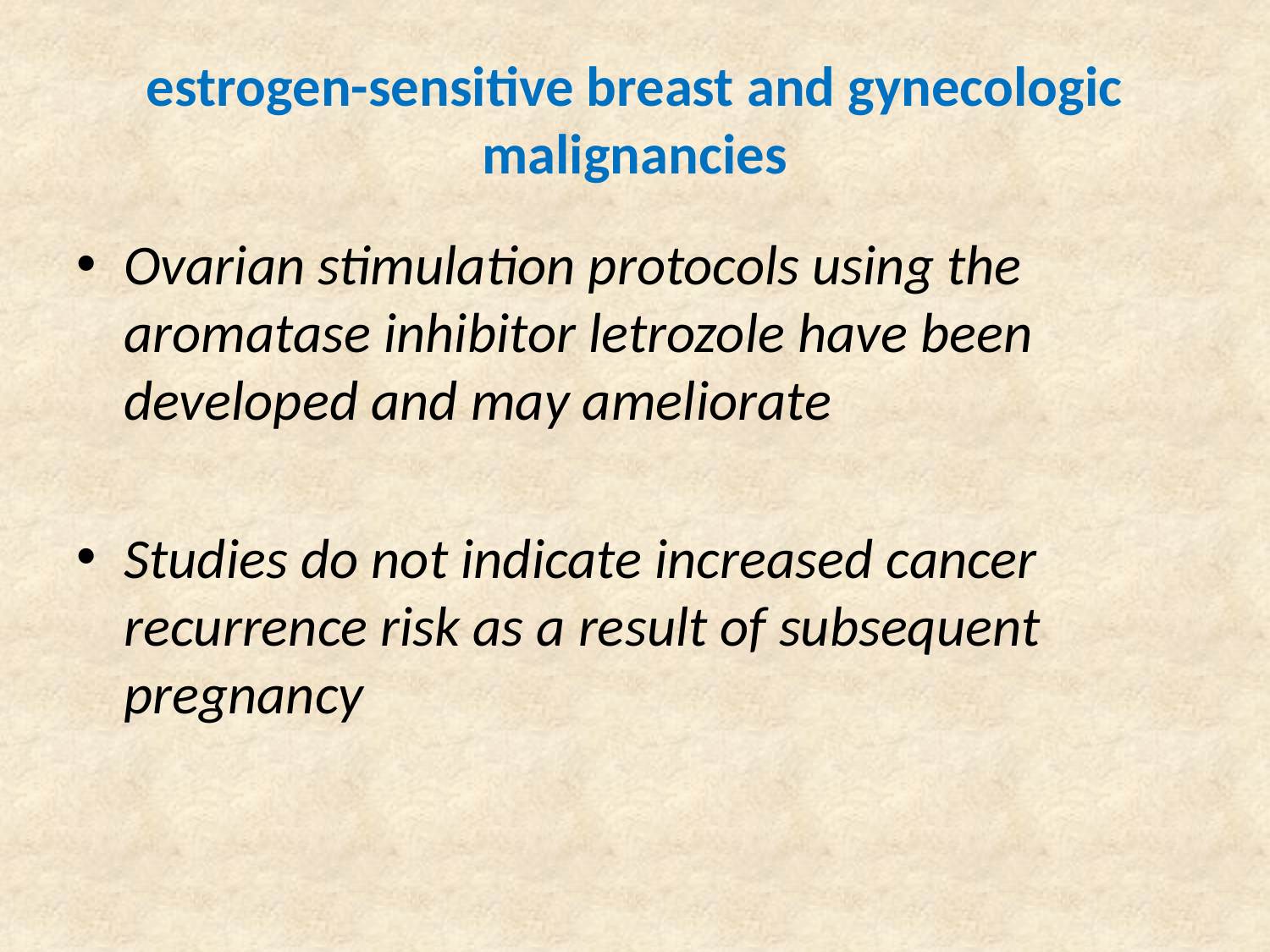

# estrogen-sensitive breast and gynecologic malignancies
Ovarian stimulation protocols using the aromatase inhibitor letrozole have been developed and may ameliorate

Studies do not indicate increased cancer recurrence risk as a result of subsequent pregnancy